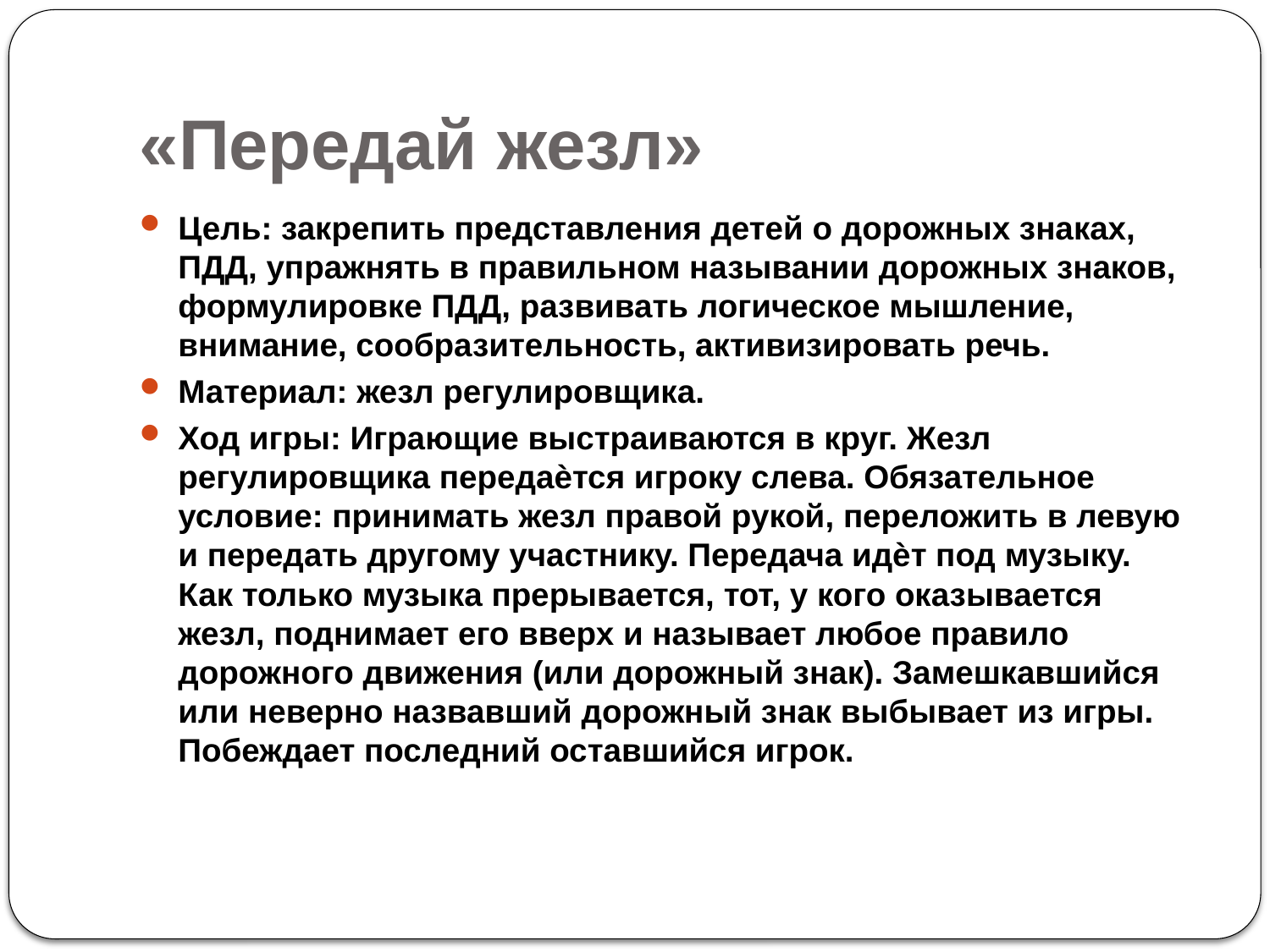

# «Передай жезл»
Цель: закрепить представления детей о дорожных знаках, ПДД, упражнять в правильном назывании дорожных знаков, формулировке ПДД, развивать логическое мышление, внимание, сообразительность, активизировать речь.
Материал: жезл регулировщика.
Ход игры: Играющие выстраиваются в круг. Жезл регулировщика передаѐтся игроку слева. Обязательное условие: принимать жезл правой рукой, переложить в левую и передать другому участнику. Передача идѐт под музыку. Как только музыка прерывается, тот, у кого оказывается жезл, поднимает его вверх и называет любое правило дорожного движения (или дорожный знак). Замешкавшийся или неверно назвавший дорожный знак выбывает из игры. Побеждает последний оставшийся игрок.